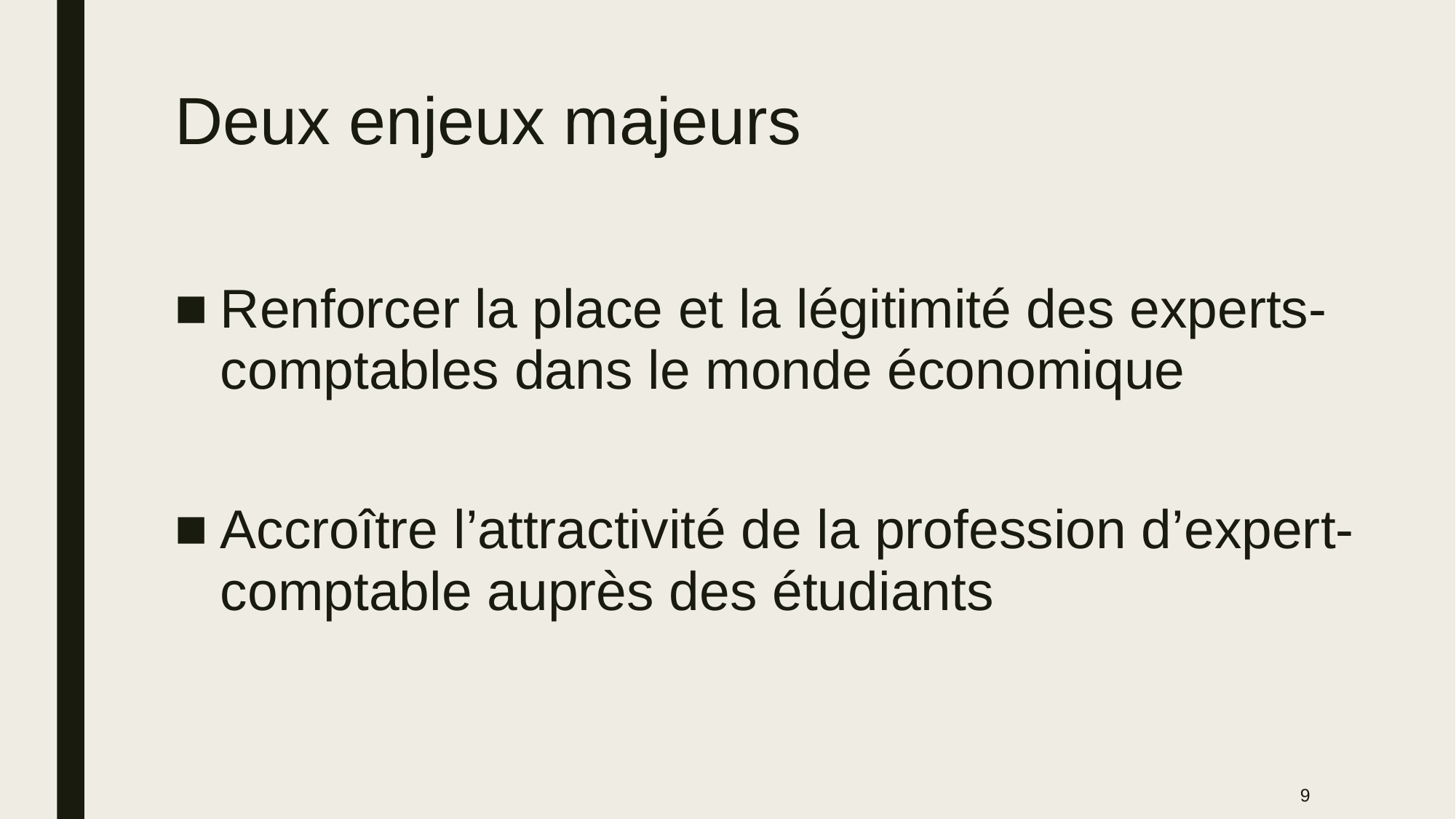

# Deux enjeux majeurs
Renforcer la place et la légitimité des experts-comptables dans le monde économique

Accroître l’attractivité de la profession d’expert-comptable auprès des étudiants

9